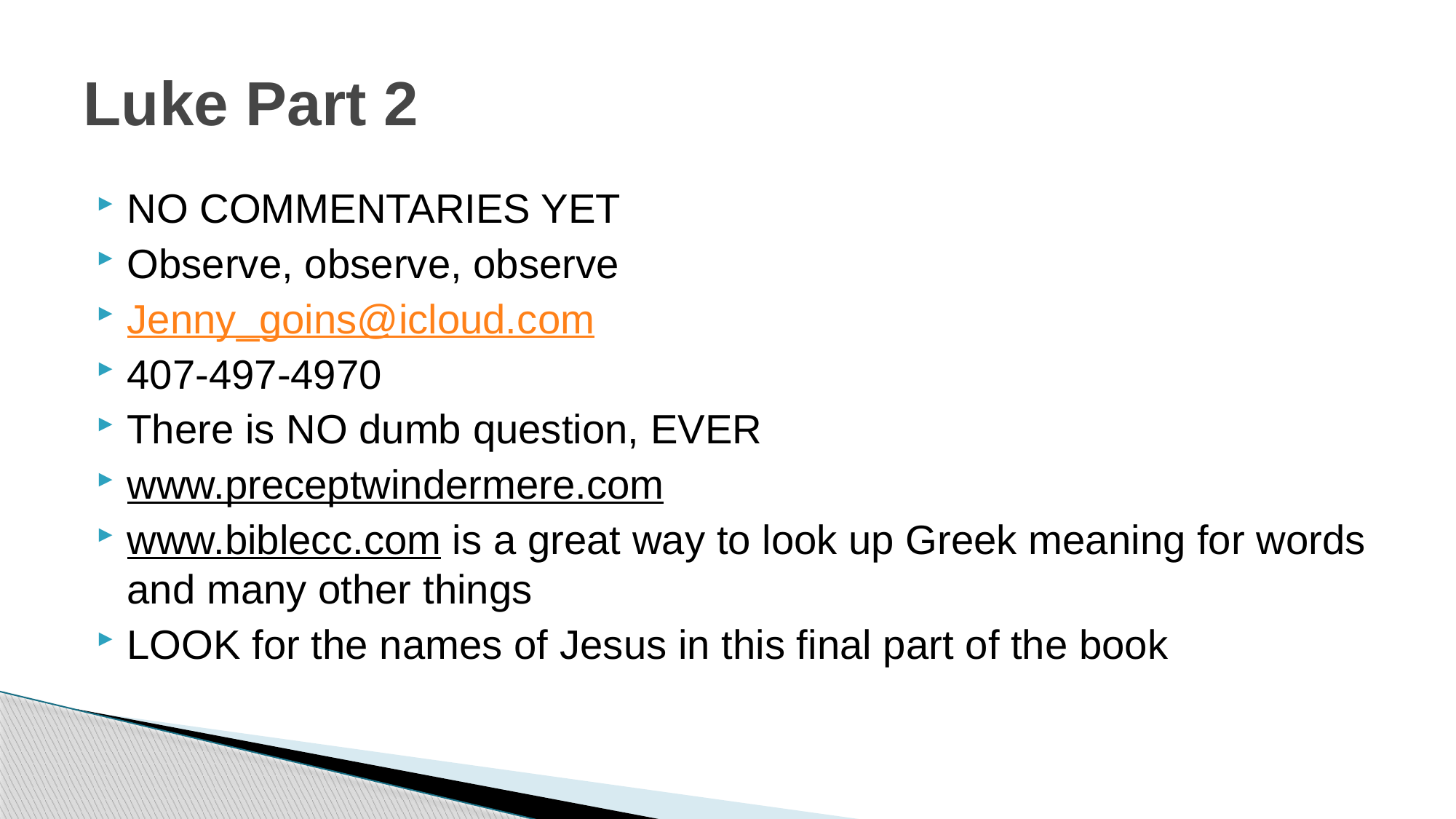

# Luke Part 2
NO COMMENTARIES YET
Observe, observe, observe
Jenny_goins@icloud.com
407-497-4970
There is NO dumb question, EVER
www.preceptwindermere.com
www.biblecc.com is a great way to look up Greek meaning for words and many other things
LOOK for the names of Jesus in this final part of the book